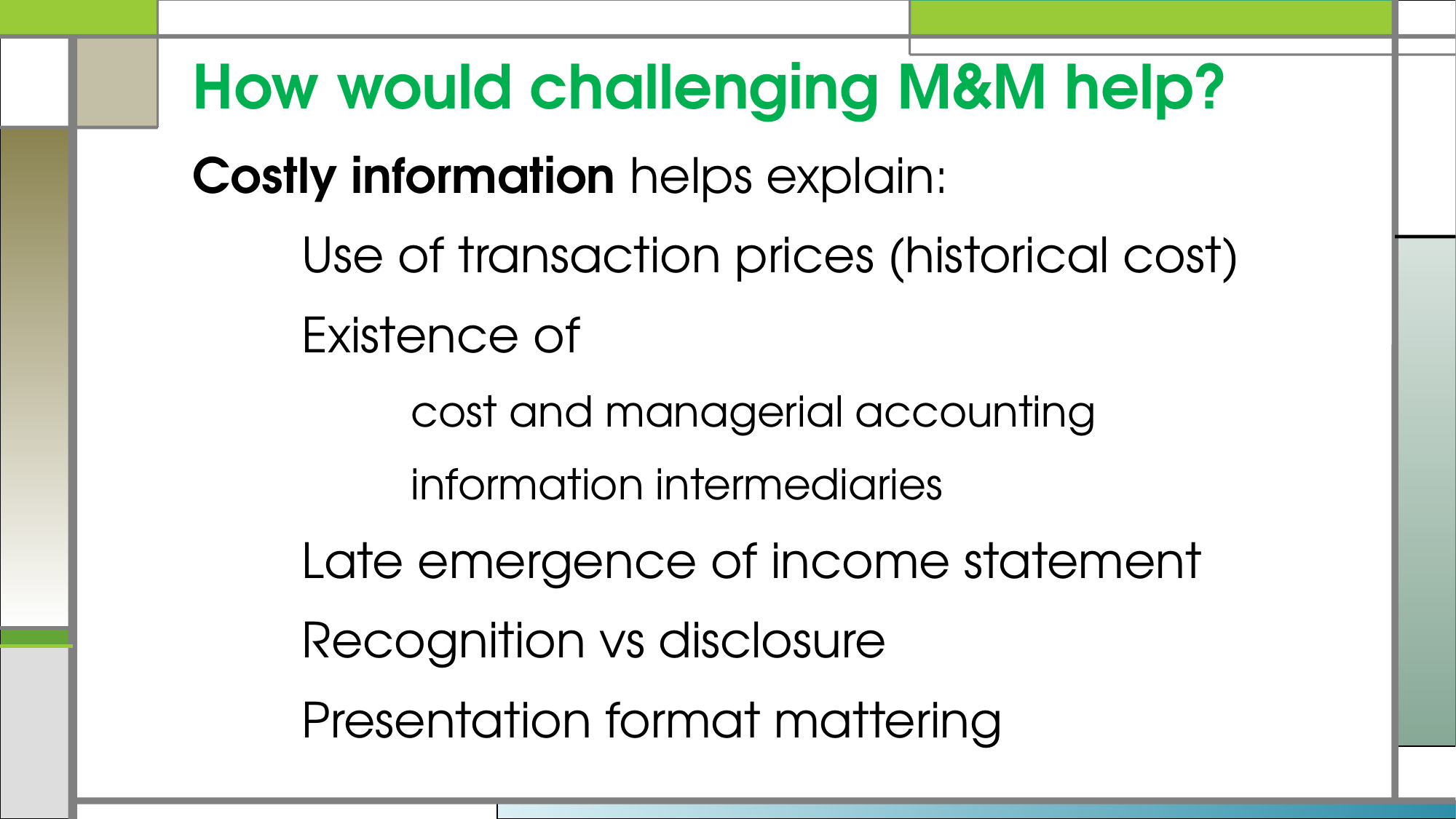

# How would challenging M&M help?
Costly information helps explain:
	Use of transaction prices (historical cost)
	Existence of
		cost and managerial accounting
		information intermediaries
	Late emergence of income statement
	Recognition vs disclosure
	Presentation format mattering